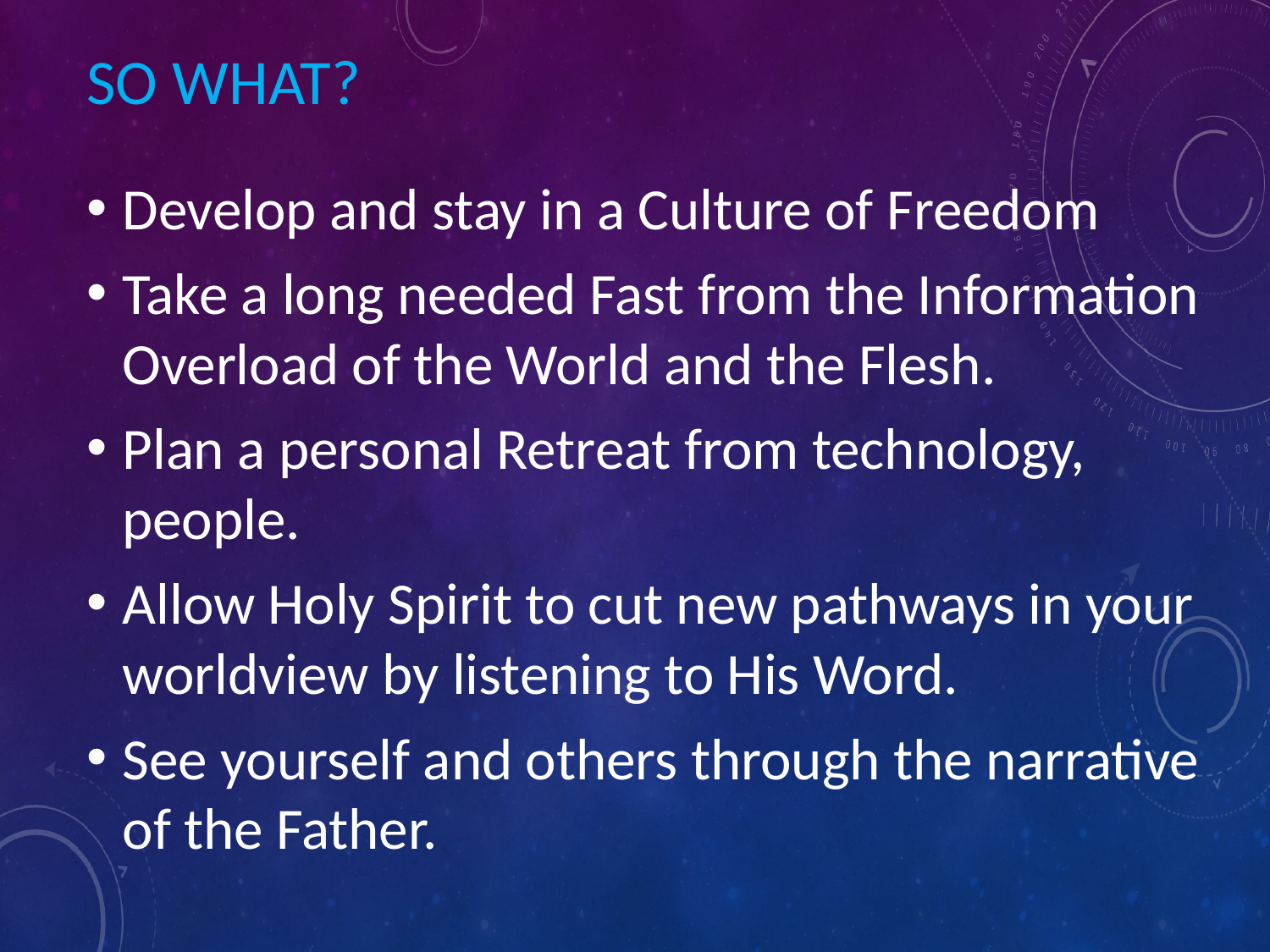

# So What?
Develop and stay in a Culture of Freedom
Take a long needed Fast from the Information Overload of the World and the Flesh.
Plan a personal Retreat from technology, people.
Allow Holy Spirit to cut new pathways in your worldview by listening to His Word.
See yourself and others through the narrative of the Father.